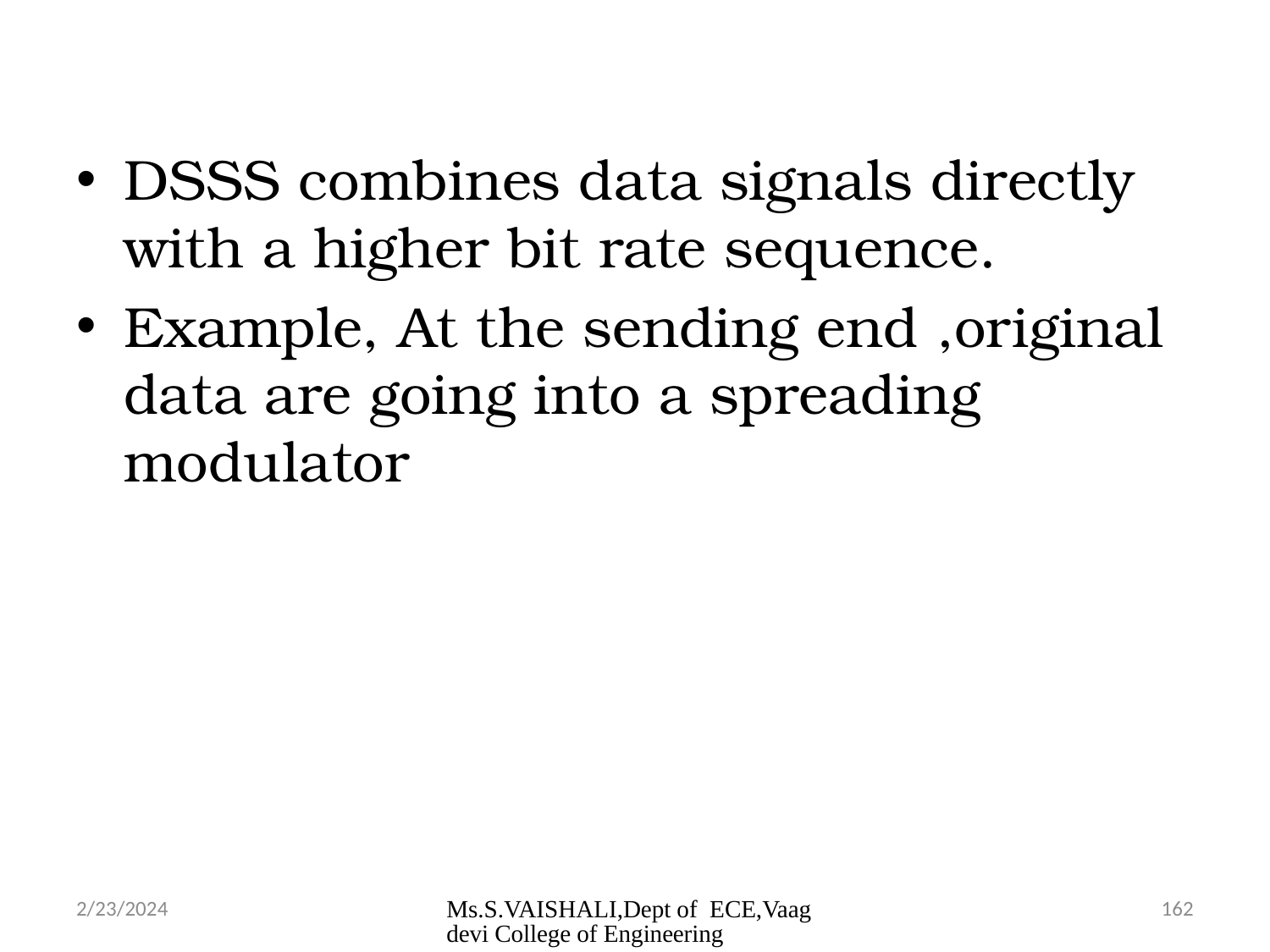

DSSS combines data signals directly with a higher bit rate sequence.
Example, At the sending end ,original data are going into a spreading modulator

2/23/2024
Ms.S.VAISHALI,Dept of  ECE,Vaagdevi College of Engineering
162